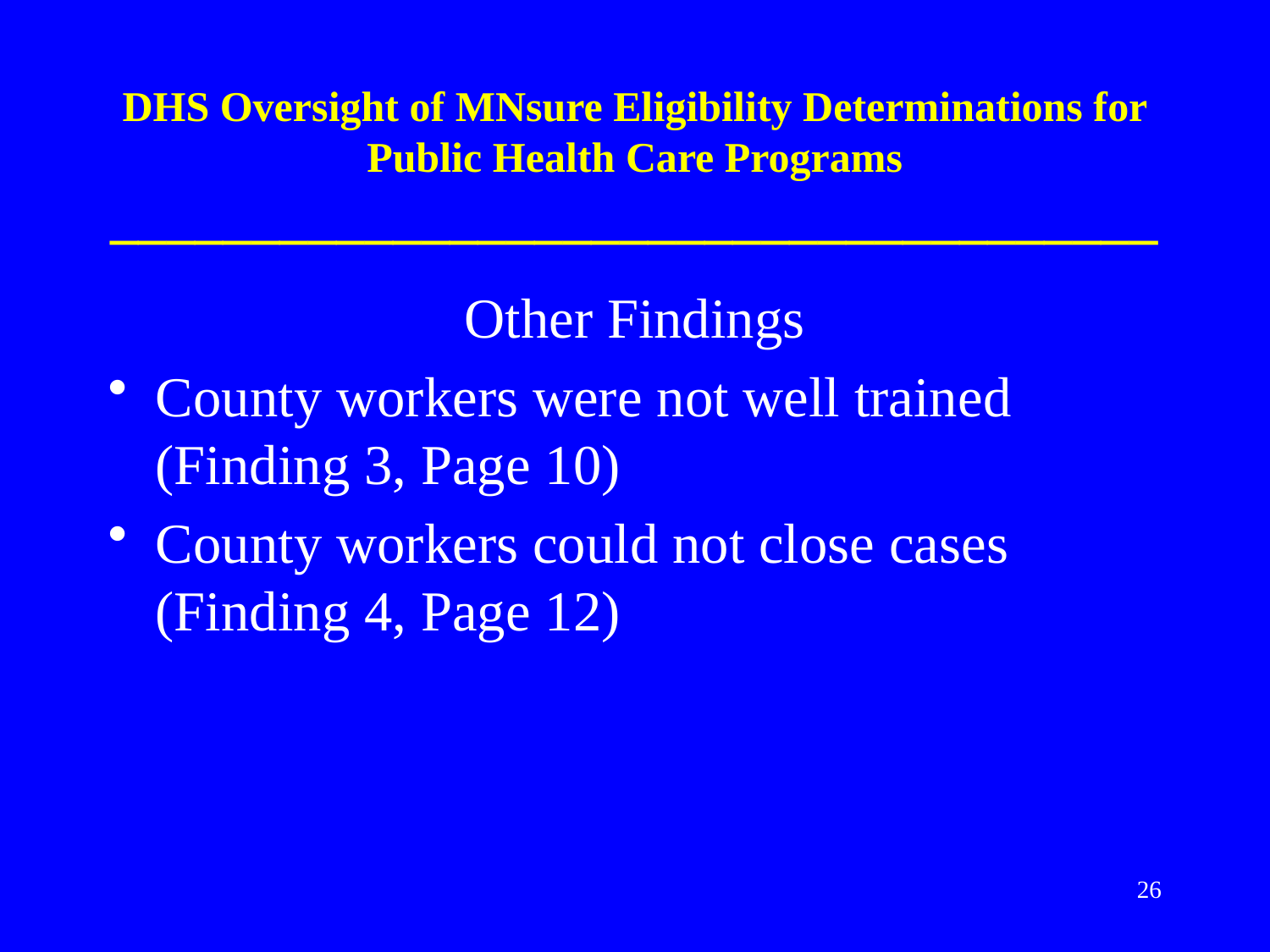

# DHS Oversight of MNsure Eligibility Determinations for Public Health Care Programs _____________________________________
Other Findings
County workers were not well trained (Finding 3, Page 10)
County workers could not close cases (Finding 4, Page 12)
26